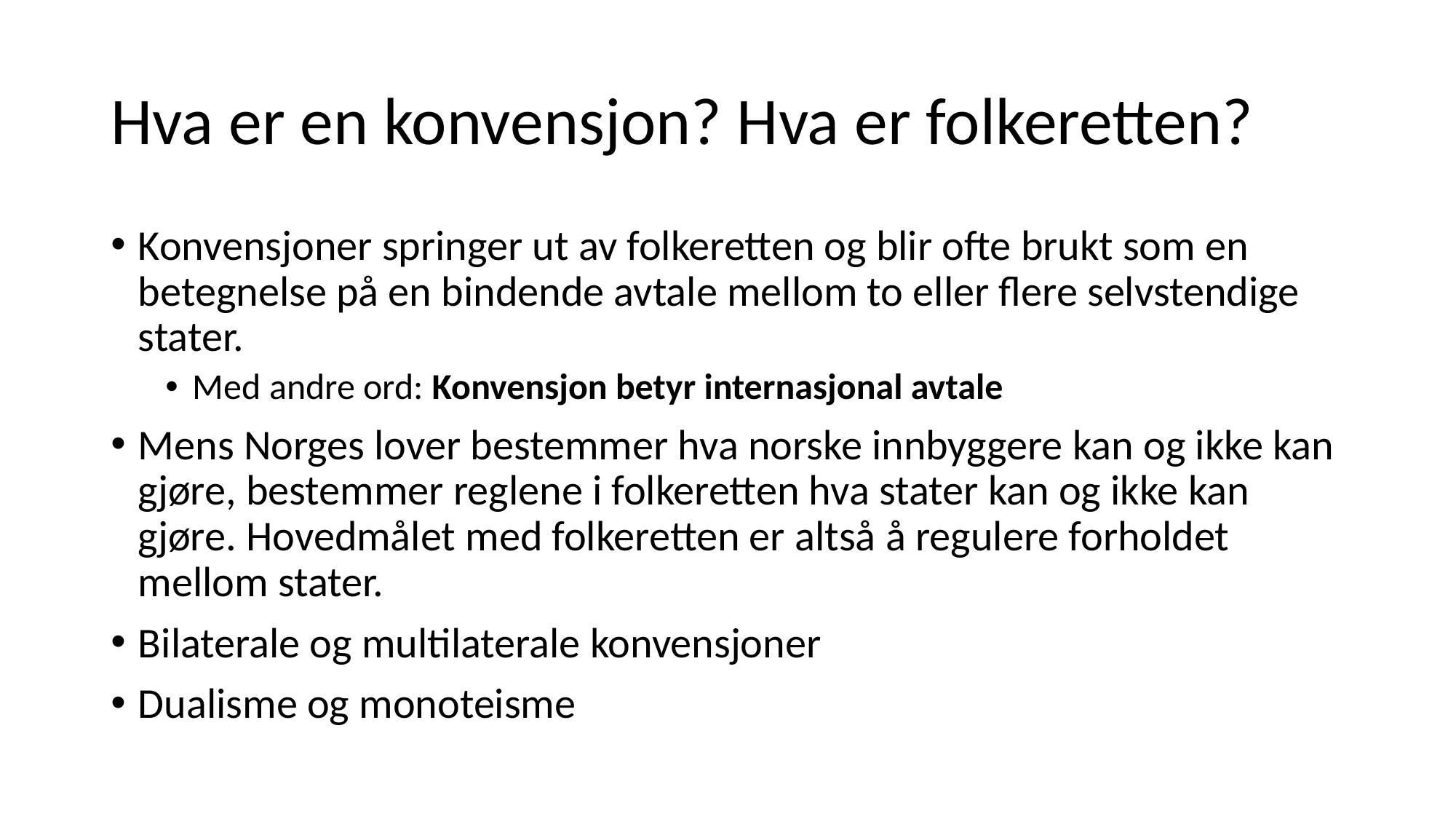

# Hva er en konvensjon? Hva er folkeretten?
Konvensjoner springer ut av folkeretten og blir ofte brukt som en betegnelse på en bindende avtale mellom to eller flere selvstendige stater.
Med andre ord: Konvensjon betyr internasjonal avtale
Mens Norges lover bestemmer hva norske innbyggere kan og ikke kan gjøre, bestemmer reglene i folkeretten hva stater kan og ikke kan gjøre. Hovedmålet med folkeretten er altså å regulere forholdet mellom stater.
Bilaterale og multilaterale konvensjoner
Dualisme og monoteisme